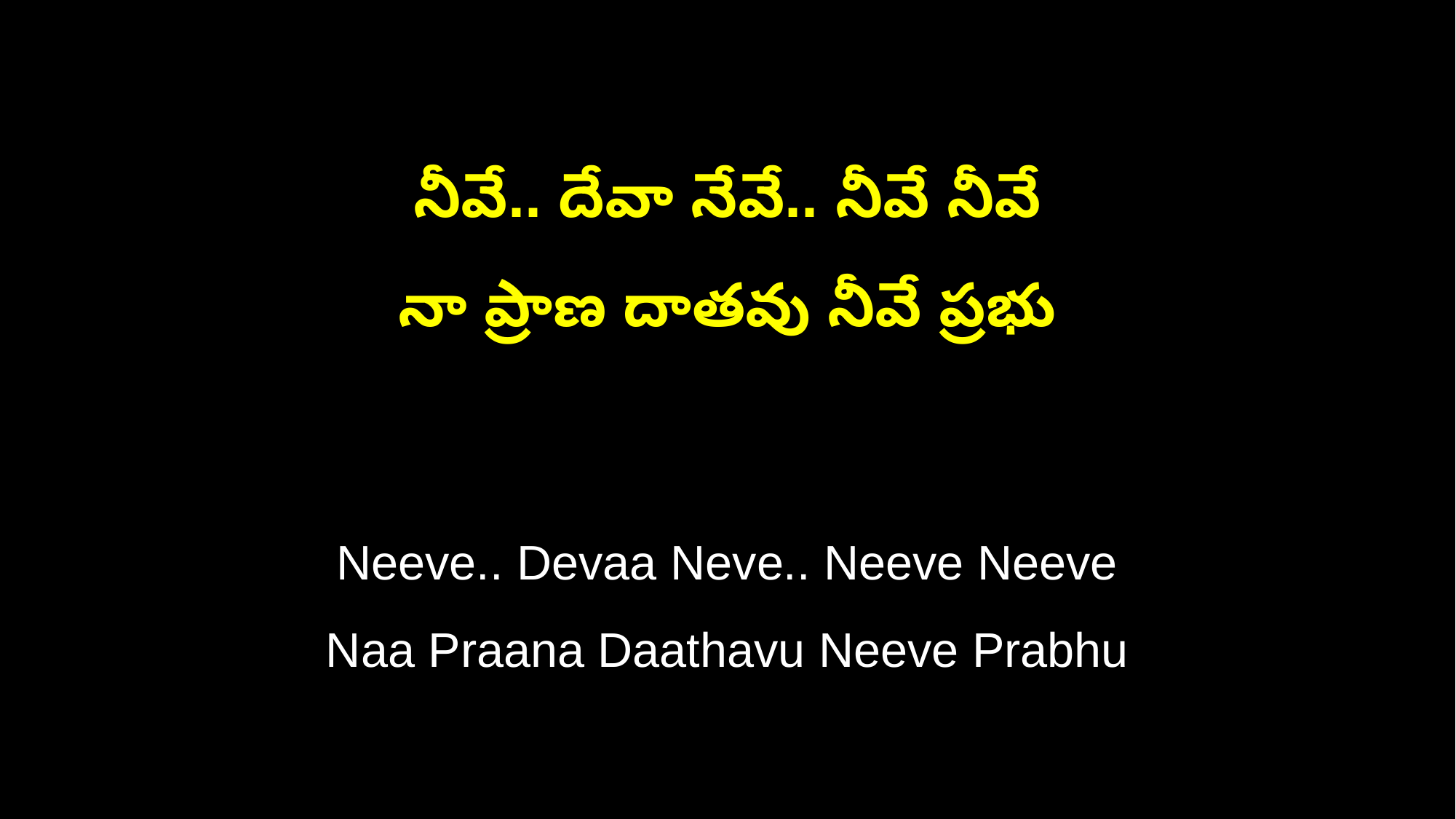

నీవే.. దేవా నేవే.. నీవే నీవే
నా ప్రాణ దాతవు నీవే ప్రభు
Neeve.. Devaa Neve.. Neeve Neeve
Naa Praana Daathavu Neeve Prabhu